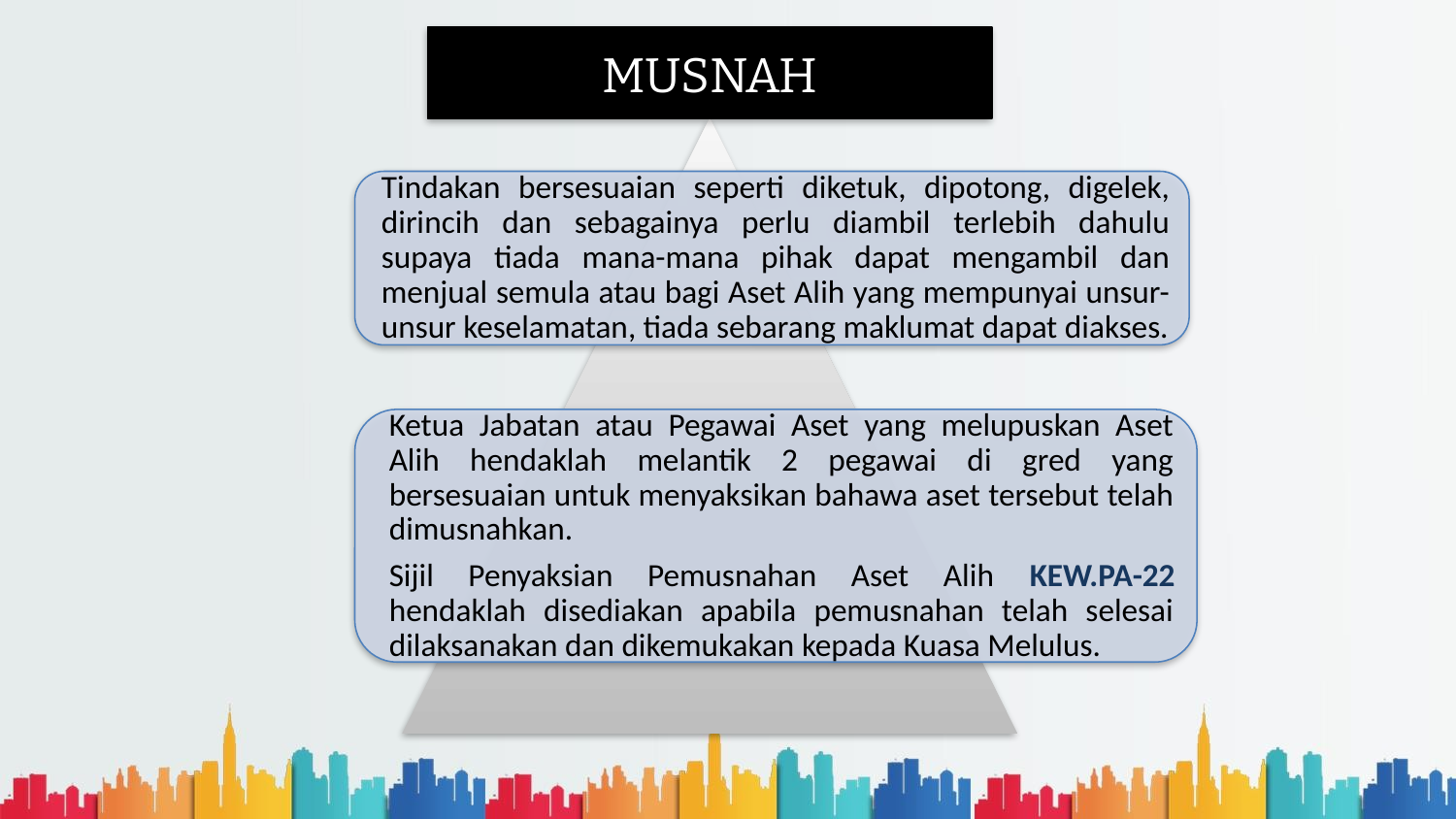

MUSNAH

Tindakan bersesuaian seperti diketuk, dipotong, digelek, dirincih dan sebagainya perlu diambil terlebih dahulu supaya tiada mana-mana pihak dapat mengambil dan menjual semula atau bagi Aset Alih yang mempunyai unsur-unsur keselamatan, tiada sebarang maklumat dapat diakses.
Ketua Jabatan atau Pegawai Aset yang melupuskan Aset Alih hendaklah melantik 2 pegawai di gred yang bersesuaian untuk menyaksikan bahawa aset tersebut telah dimusnahkan.
Sijil Penyaksian Pemusnahan Aset Alih KEW.PA-22 hendaklah disediakan apabila pemusnahan telah selesai dilaksanakan dan dikemukakan kepada Kuasa Melulus.